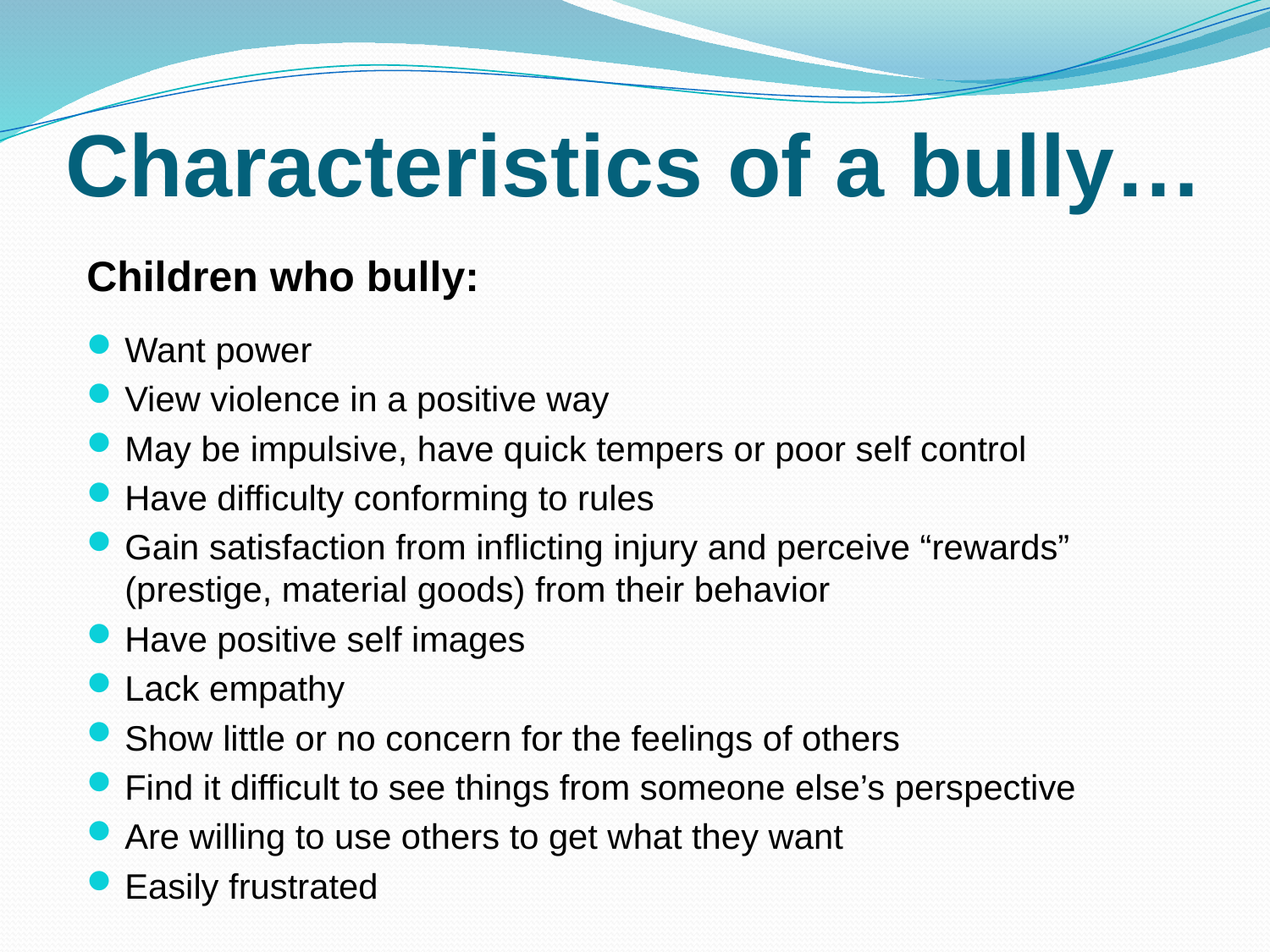

# Characteristics of a bully…
Children who bully:

Want power
View violence in a positive way
May be impulsive, have quick tempers or poor self control
Have difficulty conforming to rules
Gain satisfaction from inflicting injury and perceive “rewards” (prestige, material goods) from their behavior
Have positive self images
Lack empathy
Show little or no concern for the feelings of others
Find it difficult to see things from someone else’s perspective
Are willing to use others to get what they want
Easily frustrated